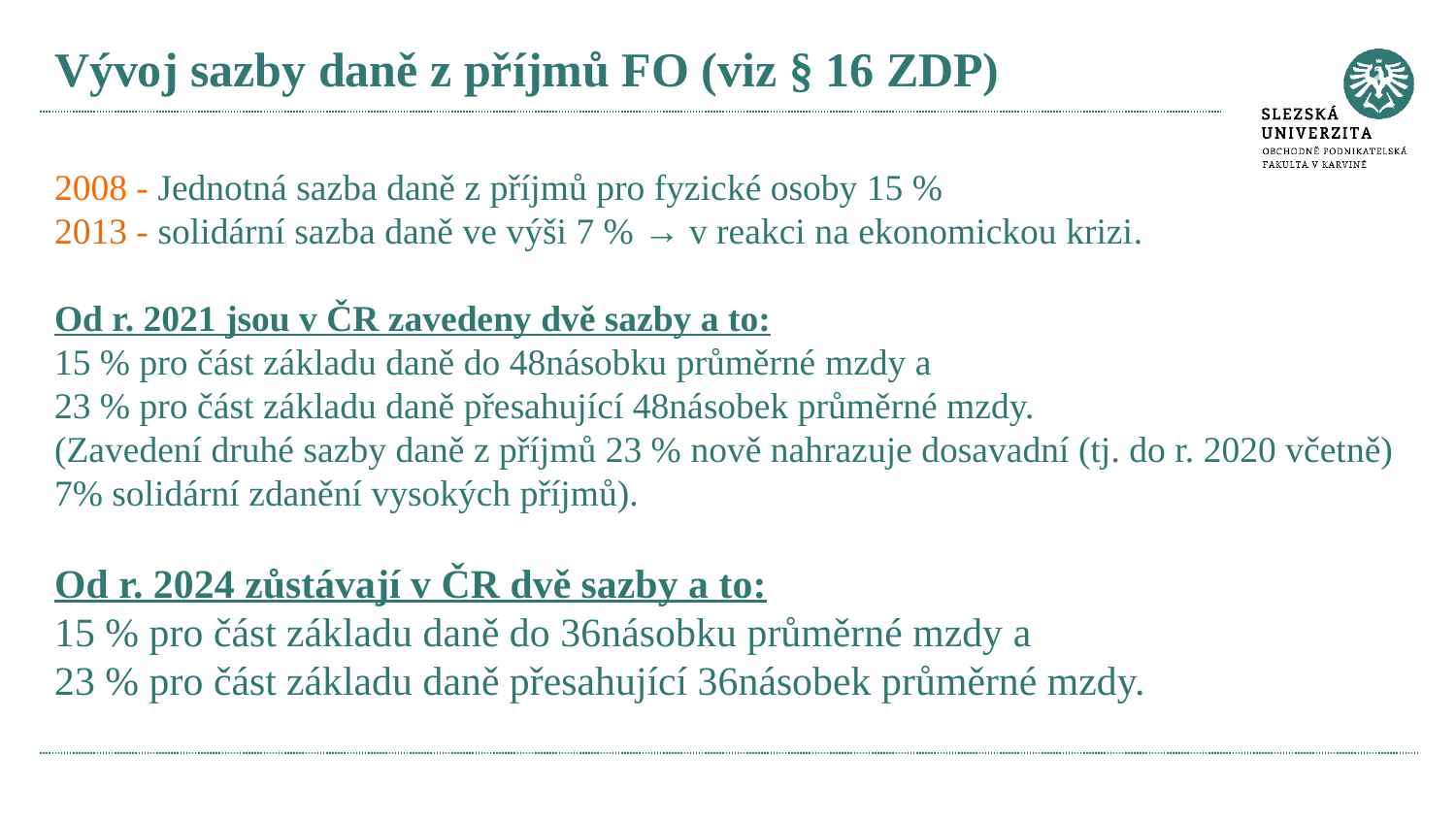

# Vývoj sazby daně z příjmů FO (viz § 16 ZDP)
2008 - Jednotná sazba daně z příjmů pro fyzické osoby 15 %
2013 - solidární sazba daně ve výši 7 % → v reakci na ekonomickou krizi.

Od r. 2021 jsou v ČR zavedeny dvě sazby a to:
15 % pro část základu daně do 48násobku průměrné mzdy a
23 % pro část základu daně přesahující 48násobek průměrné mzdy.
(Zavedení druhé sazby daně z příjmů 23 % nově nahrazuje dosavadní (tj. do r. 2020 včetně) 7% solidární zdanění vysokých příjmů).

Od r. 2024 zůstávají v ČR dvě sazby a to:
15 % pro část základu daně do 36násobku průměrné mzdy a
23 % pro část základu daně přesahující 36násobek průměrné mzdy.